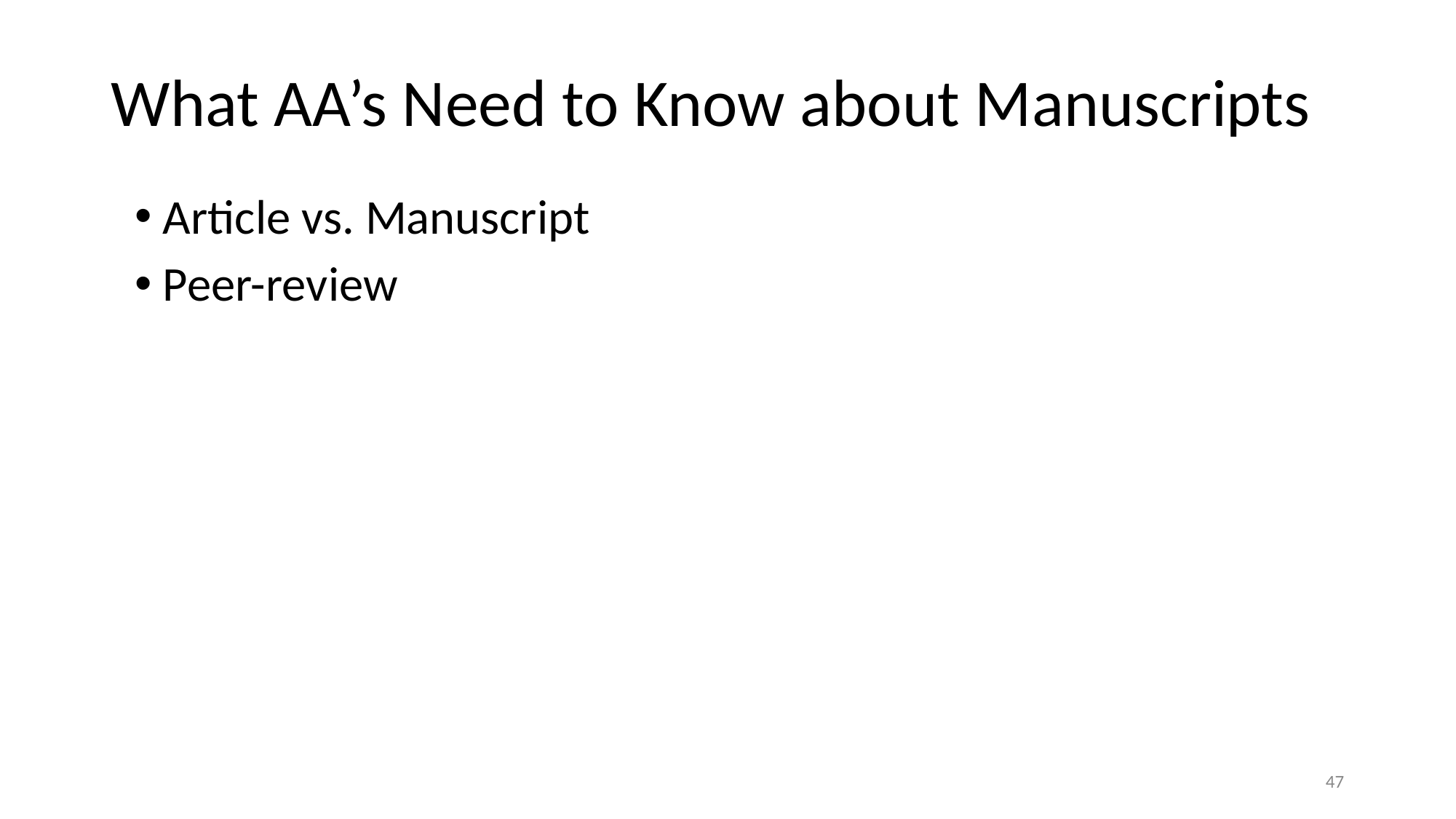

# What AA’s Need to Know about Manuscripts
 Article vs. Manuscript
 Peer-review
47